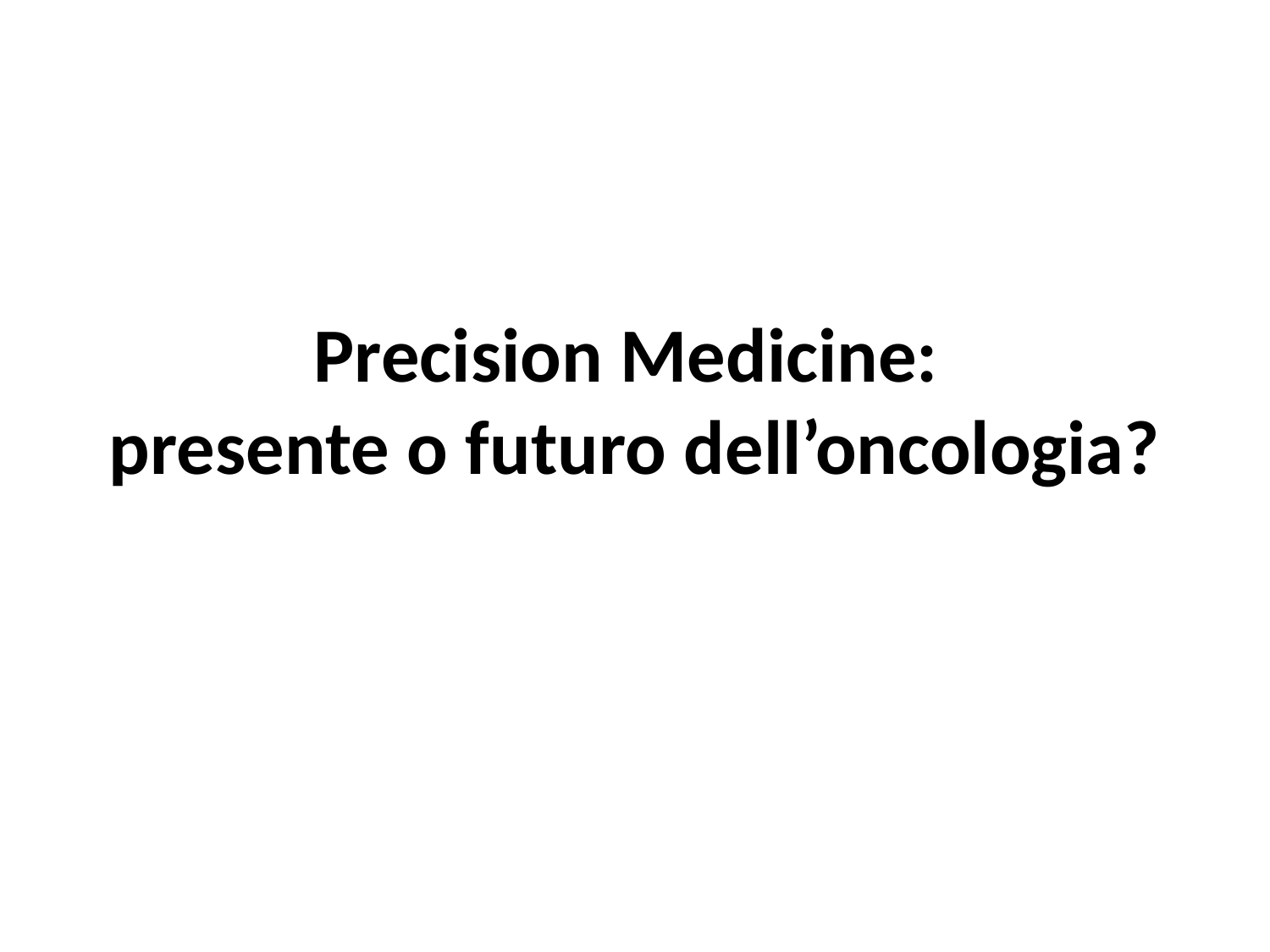

# Precision Medicine: presente o futuro dell’oncologia?